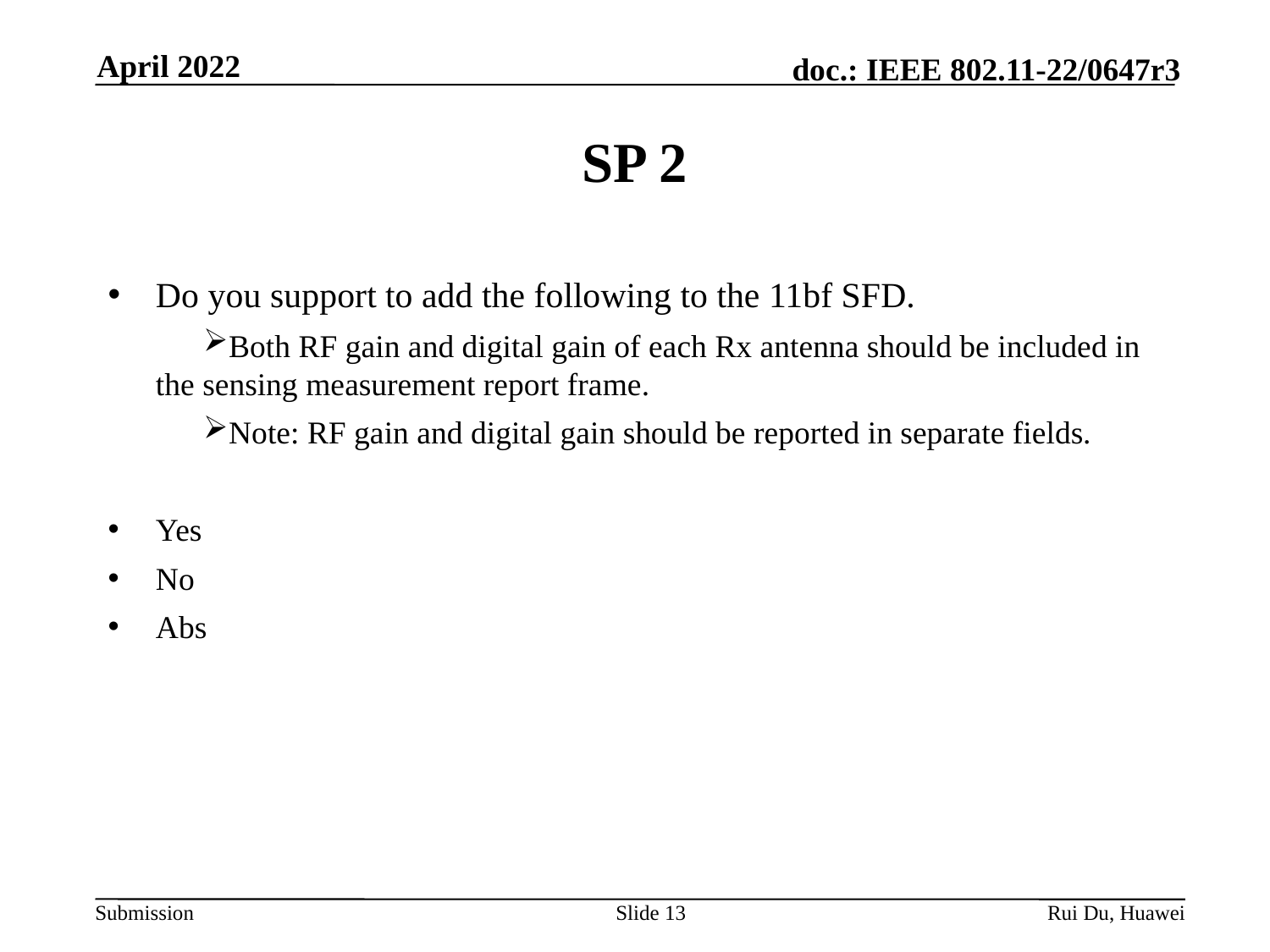

April 2022
# SP 2
Do you support to add the following to the 11bf SFD.
Both RF gain and digital gain of each Rx antenna should be included in the sensing measurement report frame.
Note: RF gain and digital gain should be reported in separate fields.

Yes
No
Abs

Slide 13